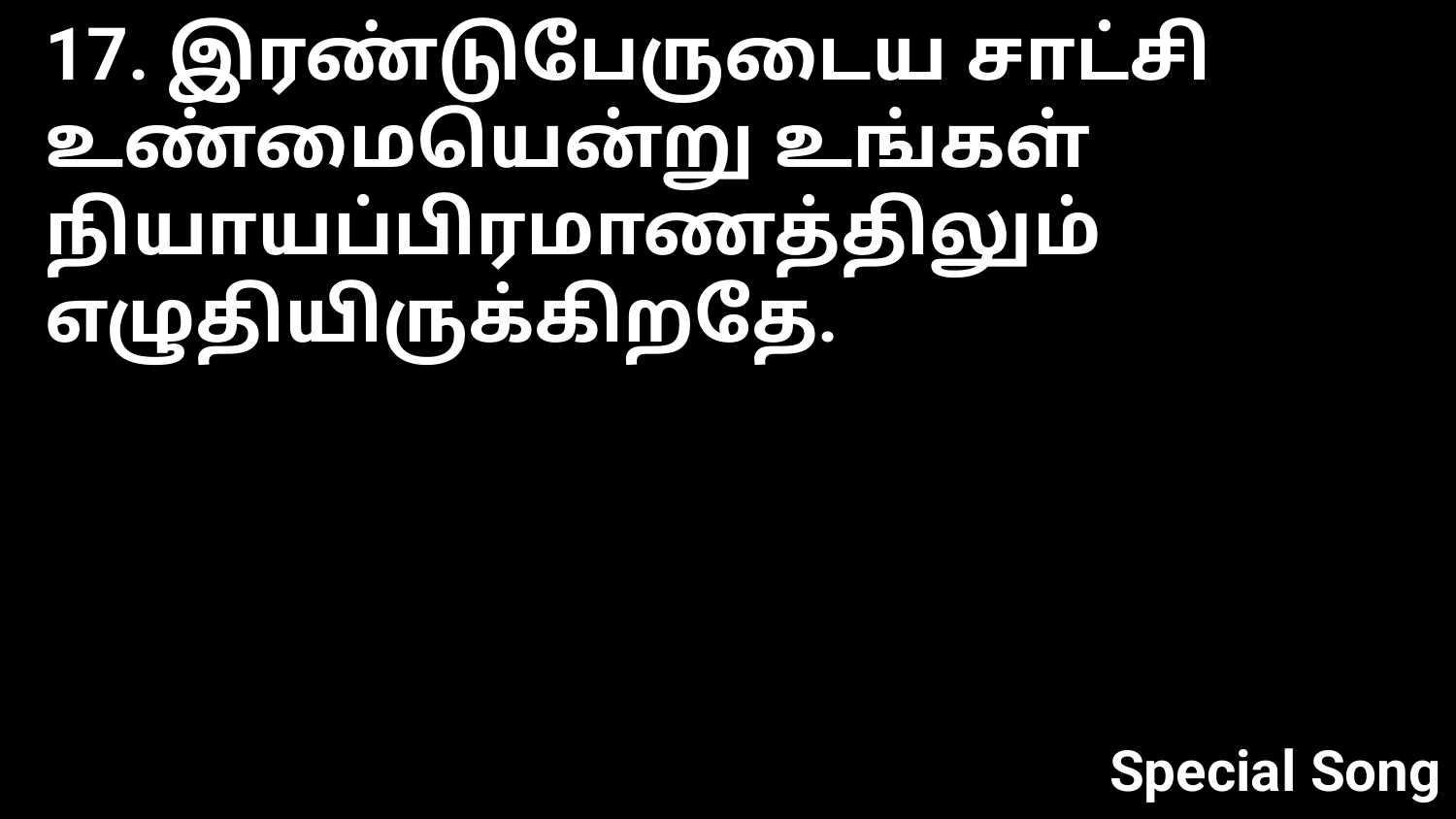

17. இரண்டுபேருடைய சாட்சி உண்மையென்று உங்கள் நியாயப்பிரமாணத்திலும் எழுதியிருக்கிறதே.

Special Song